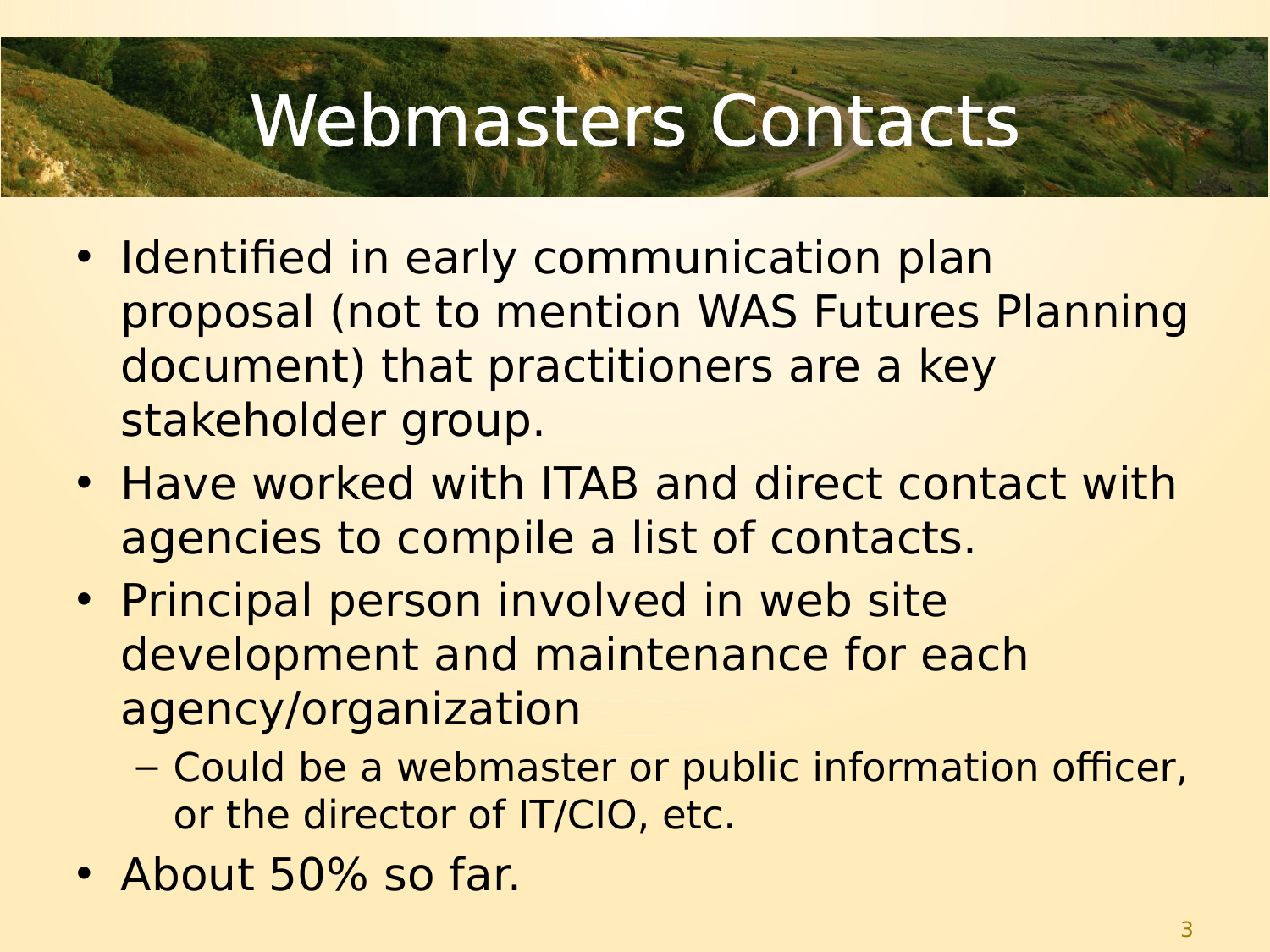

# Webmasters Contacts
Identified in early communication plan proposal (not to mention WAS Futures Planning document) that practitioners are a key stakeholder group.
Have worked with ITAB and direct contact with agencies to compile a list of contacts.
Principal person involved in web site development and maintenance for each agency/organization
Could be a webmaster or public information officer, or the director of IT/CIO, etc.
About 50% so far.
3